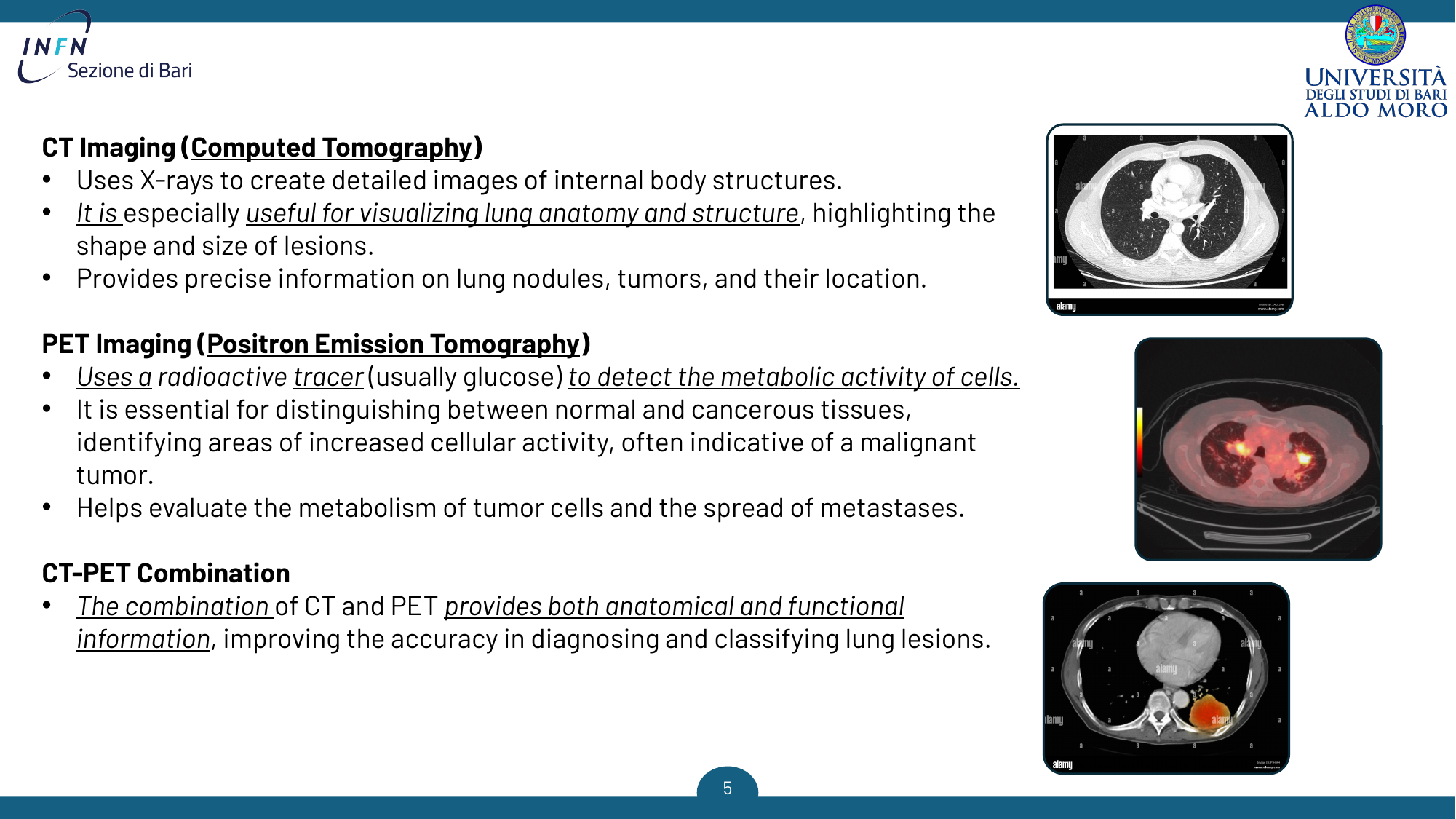

CT Imaging (Computed Tomography)
Uses X-rays to create detailed images of internal body structures.
It is especially useful for visualizing lung anatomy and structure, highlighting the shape and size of lesions.
Provides precise information on lung nodules, tumors, and their location.

PET Imaging (Positron Emission Tomography)
Uses a radioactive tracer (usually glucose) to detect the metabolic activity of cells.
It is essential for distinguishing between normal and cancerous tissues, identifying areas of increased cellular activity, often indicative of a malignant tumor.
Helps evaluate the metabolism of tumor cells and the spread of metastases.

CT-PET Combination
The combination of CT and PET provides both anatomical and functional information, improving the accuracy in diagnosing and classifying lung lesions.